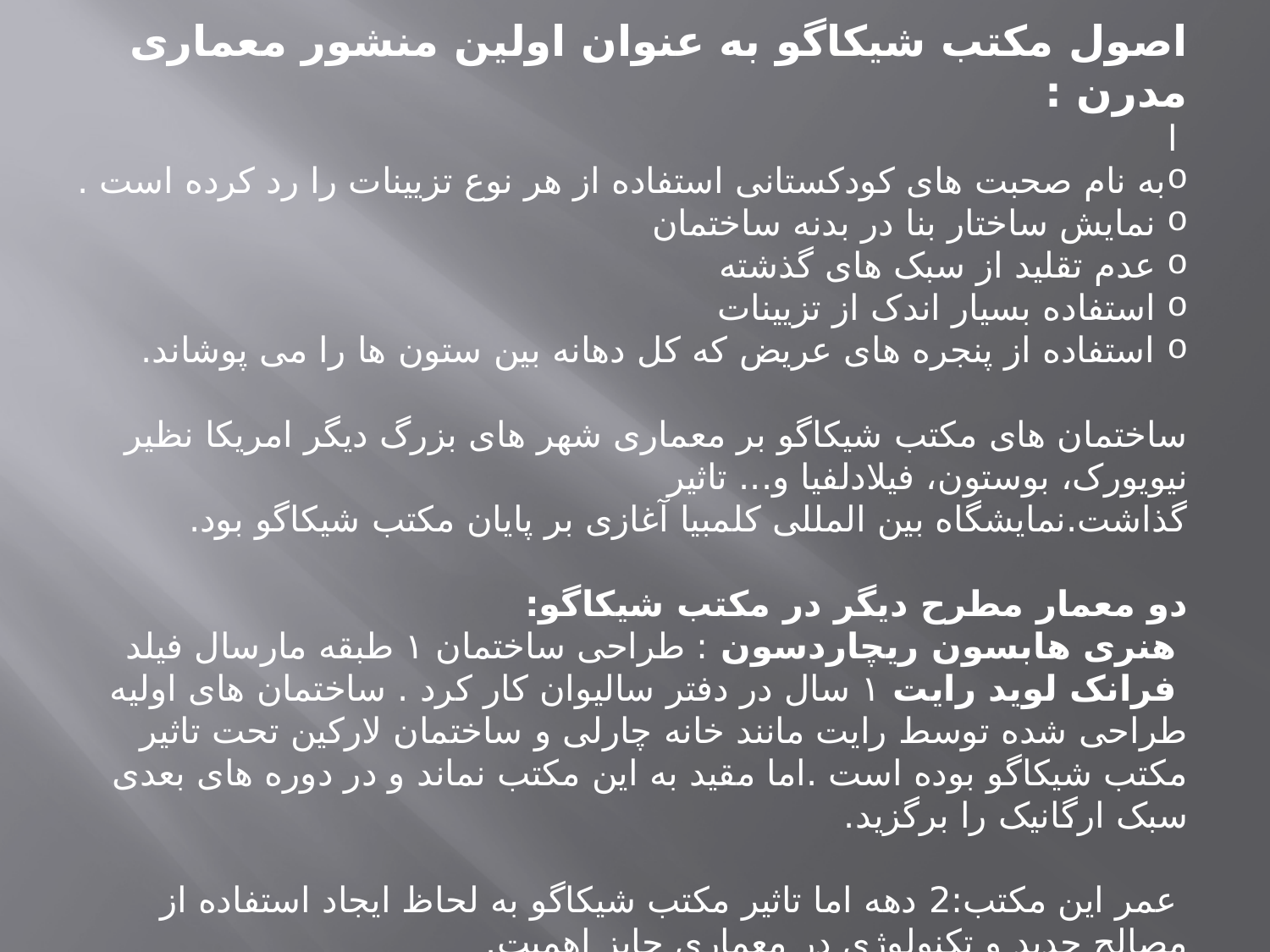

اصول مکتب شیکاگو به عنوان اولین منشور معماری مدرن :
 ا
به نام صحبت های کودکستانی استفاده از هر نوع تزیینات را رد کرده است .
 نمایش ساختار بنا در بدنه ساختمان
 عدم تقلید از سبک های گذشته
 استفاده بسیار اندک از تزیینات
 استفاده از پنجره های عریض که کل دهانه بین ستون ها را می پوشاند.

ساختمان های مکتب شیکاگو بر معماری شهر های بزرگ دیگر امریکا نظیر نیویورک، بوستون، فیلادلفیا و... تاثیر
گذاشت.نمایشگاه بین المللی کلمبیا آغازی بر پایان مکتب شیکاگو بود.

دو معمار مطرح دیگر در مکتب شیکاگو:
 هنری هابسون ریچاردسون : طراحی ساختمان ۱ طبقه مارسال فیلد
 فرانک لوید رایت ۱ سال در دفتر سالیوان کار کرد . ساختمان های اولیه طراحی شده توسط رایت مانند خانه چارلی و ساختمان لارکین تحت تاثیر مکتب شیکاگو بوده است .اما مقید به این مکتب نماند و در دوره های بعدی سبک ارگانیک را برگزید.

 عمر این مکتب:2 دهه اما تاثیر مکتب شیکاگو به لحاظ ایجاد استفاده از مصالح جدید و تکنولوژی در معماری حایز اهمیت.